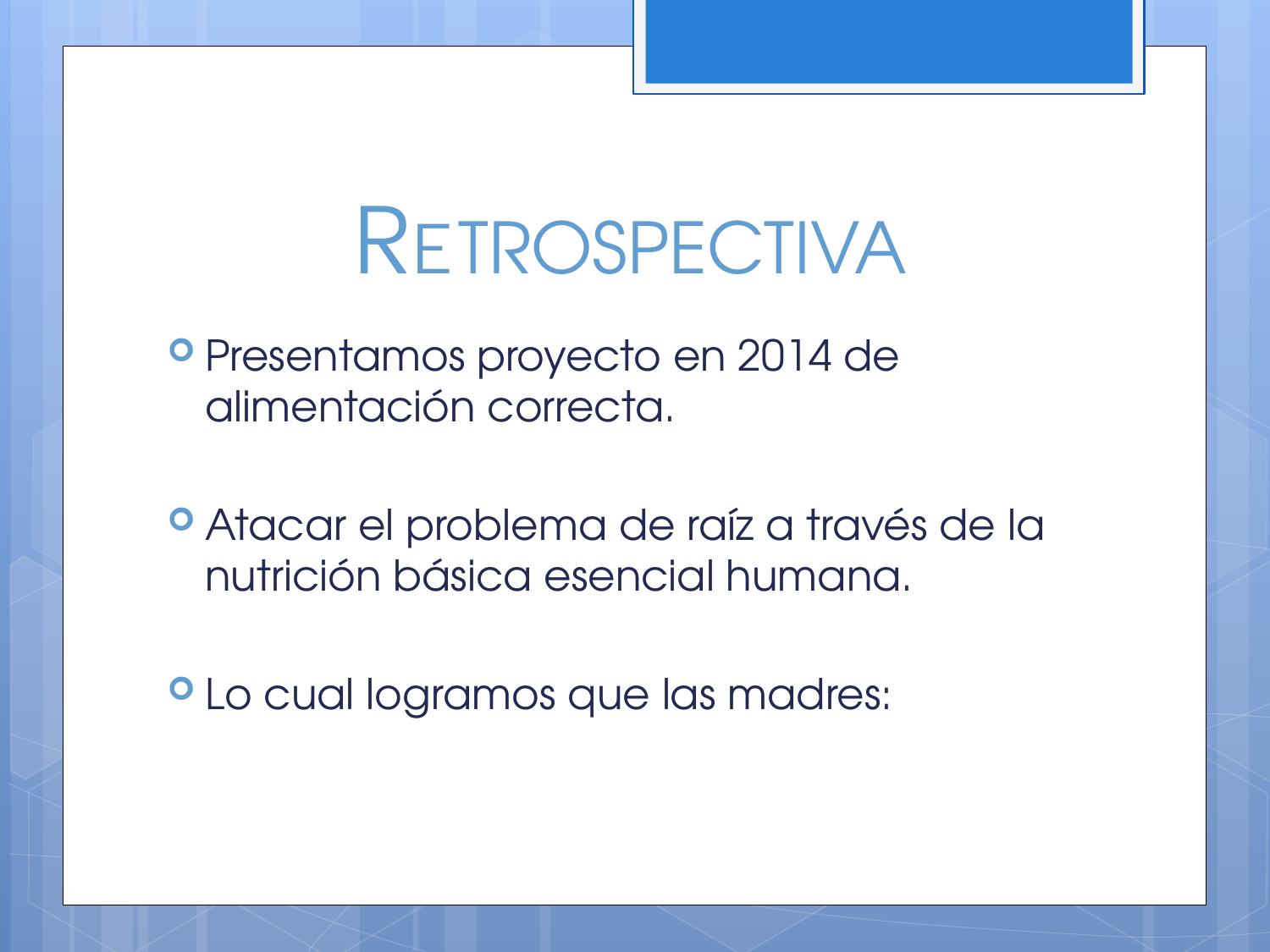

# RETROSPECTIVA
Presentamos proyecto en 2014 de alimentación correcta.

Atacar el problema de raíz a través de la nutrición básica esencial humana.

Lo cual logramos que las madres: